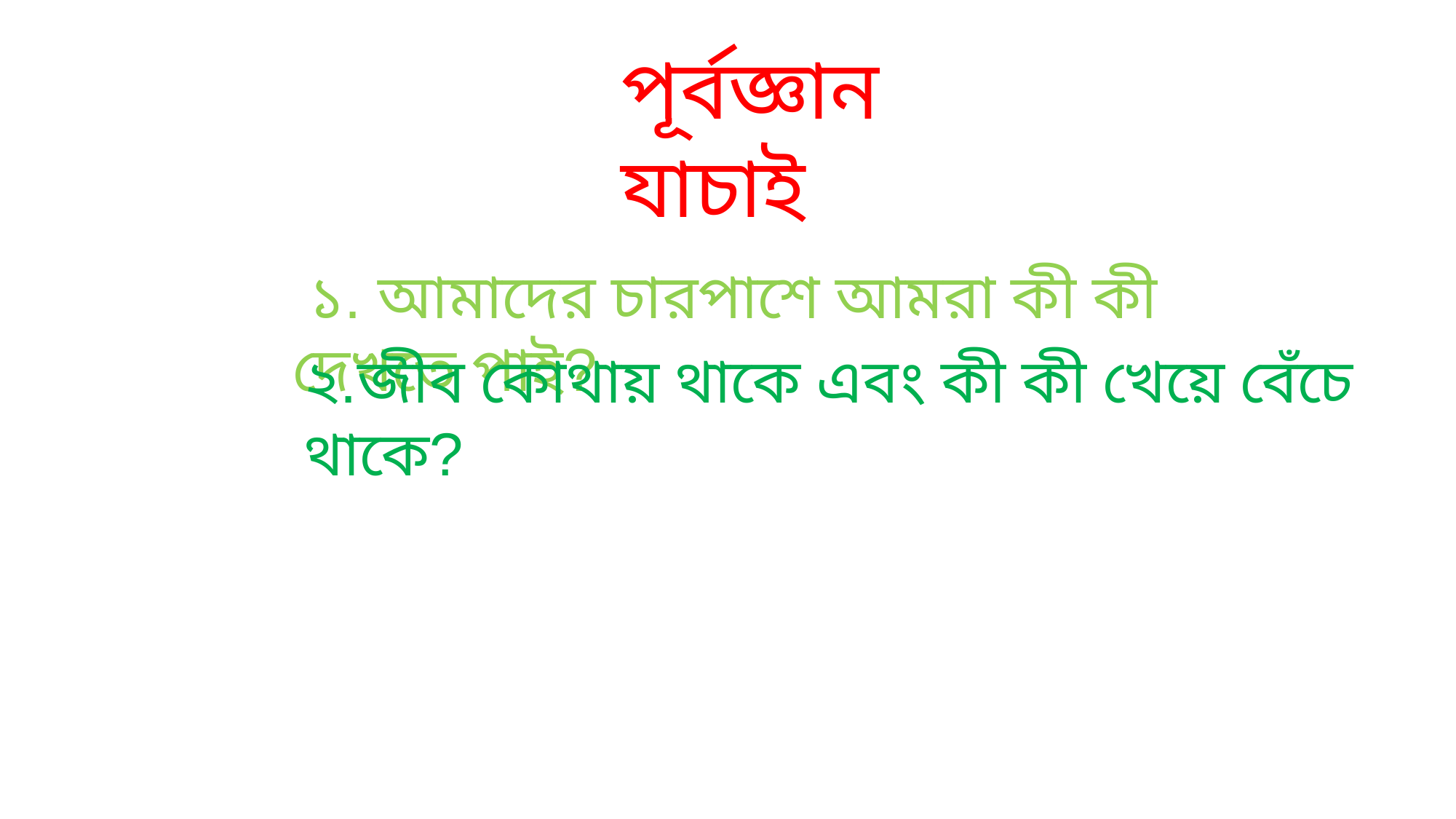

পূর্বজ্ঞান যাচাই
 ১. আমাদের চারপাশে আমরা কী কী দেখতে পাই?
২.জীব কোথায় থাকে এবং কী কী খেয়ে বেঁচে থাকে?